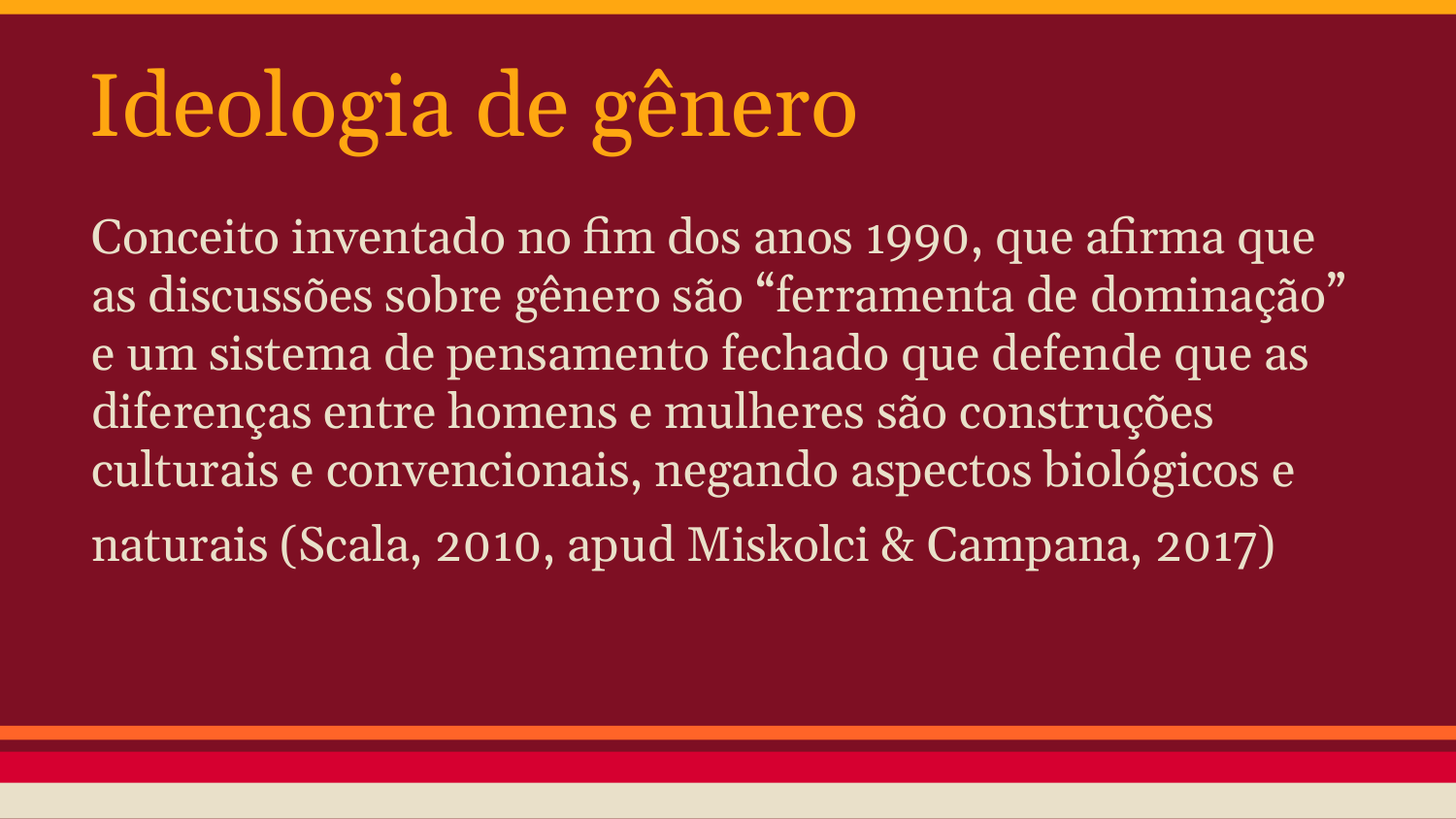

# Ideologia de gênero
Conceito inventado no fim dos anos 1990, que afirma que as discussões sobre gênero são “ferramenta de dominação” e um sistema de pensamento fechado que defende que as diferenças entre homens e mulheres são construções culturais e convencionais, negando aspectos biológicos e naturais (Scala, 2010, apud Miskolci & Campana, 2017)